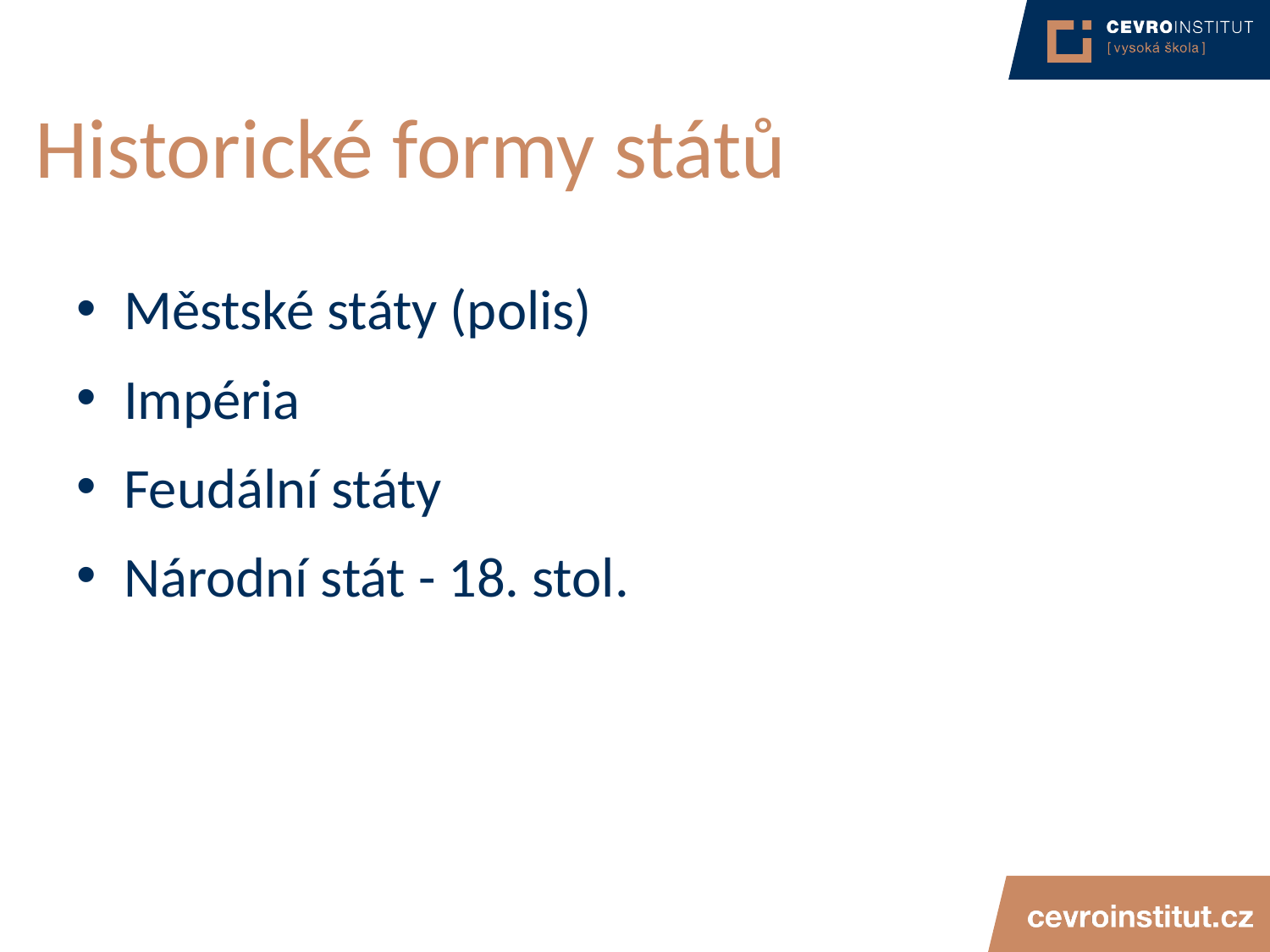

# Historické formy států
Městské státy (polis)
Impéria
Feudální státy
Národní stát - 18. stol.